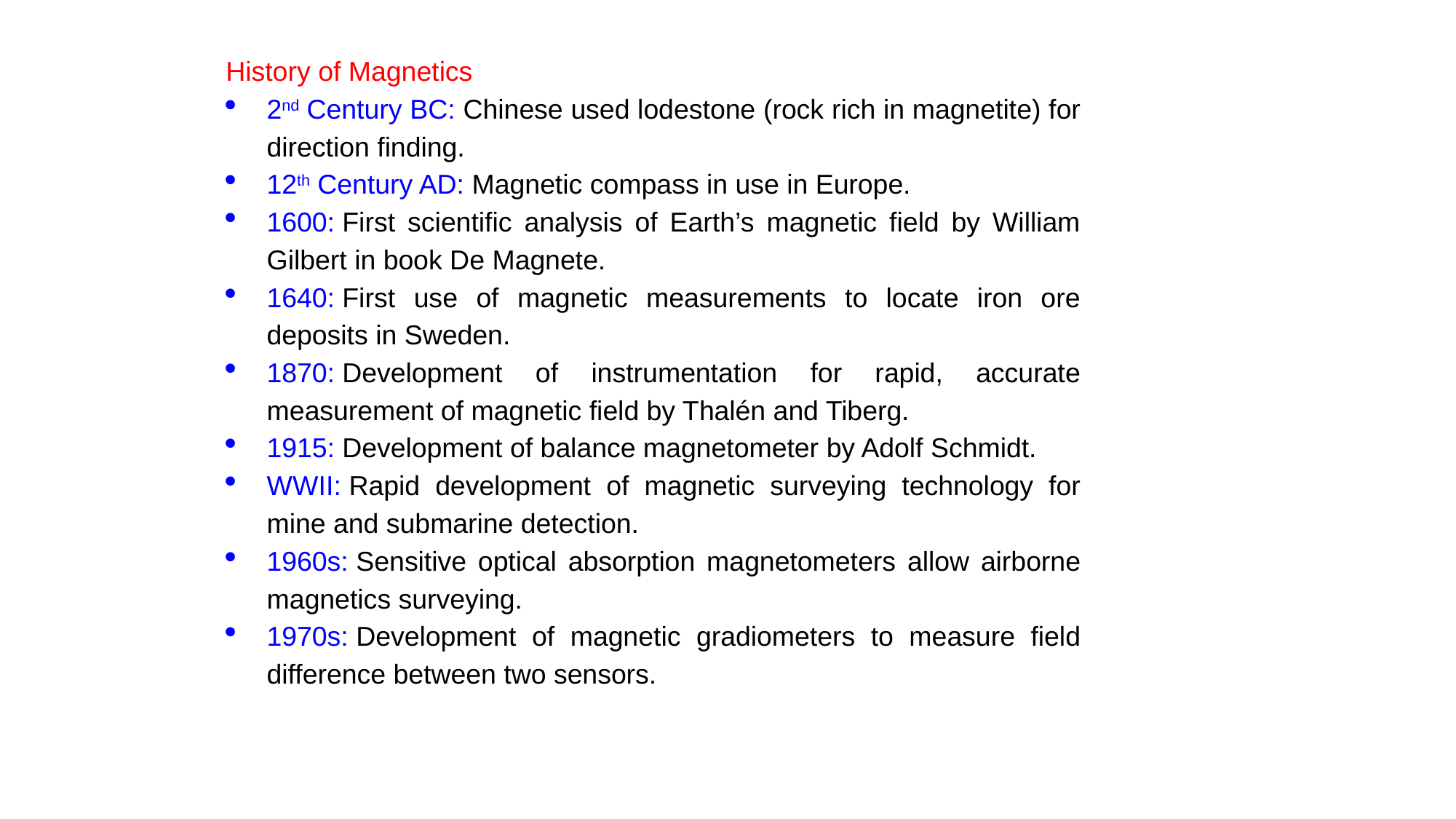

History of Magnetics
2nd Century BC: Chinese used lodestone (rock rich in magnetite) for direction finding.
12th Century AD: Magnetic compass in use in Europe.
1600: First scientific analysis of Earth’s magnetic field by William Gilbert in book De Magnete.
1640: First use of magnetic measurements to locate iron ore deposits in Sweden.
1870: Development of instrumentation for rapid, accurate measurement of magnetic field by Thalén and Tiberg.
1915: Development of balance magnetometer by Adolf Schmidt.
WWII: Rapid development of magnetic surveying technology for mine and submarine detection.
1960s: Sensitive optical absorption magnetometers allow airborne magnetics surveying.
1970s: Development of magnetic gradiometers to measure field difference between two sensors.